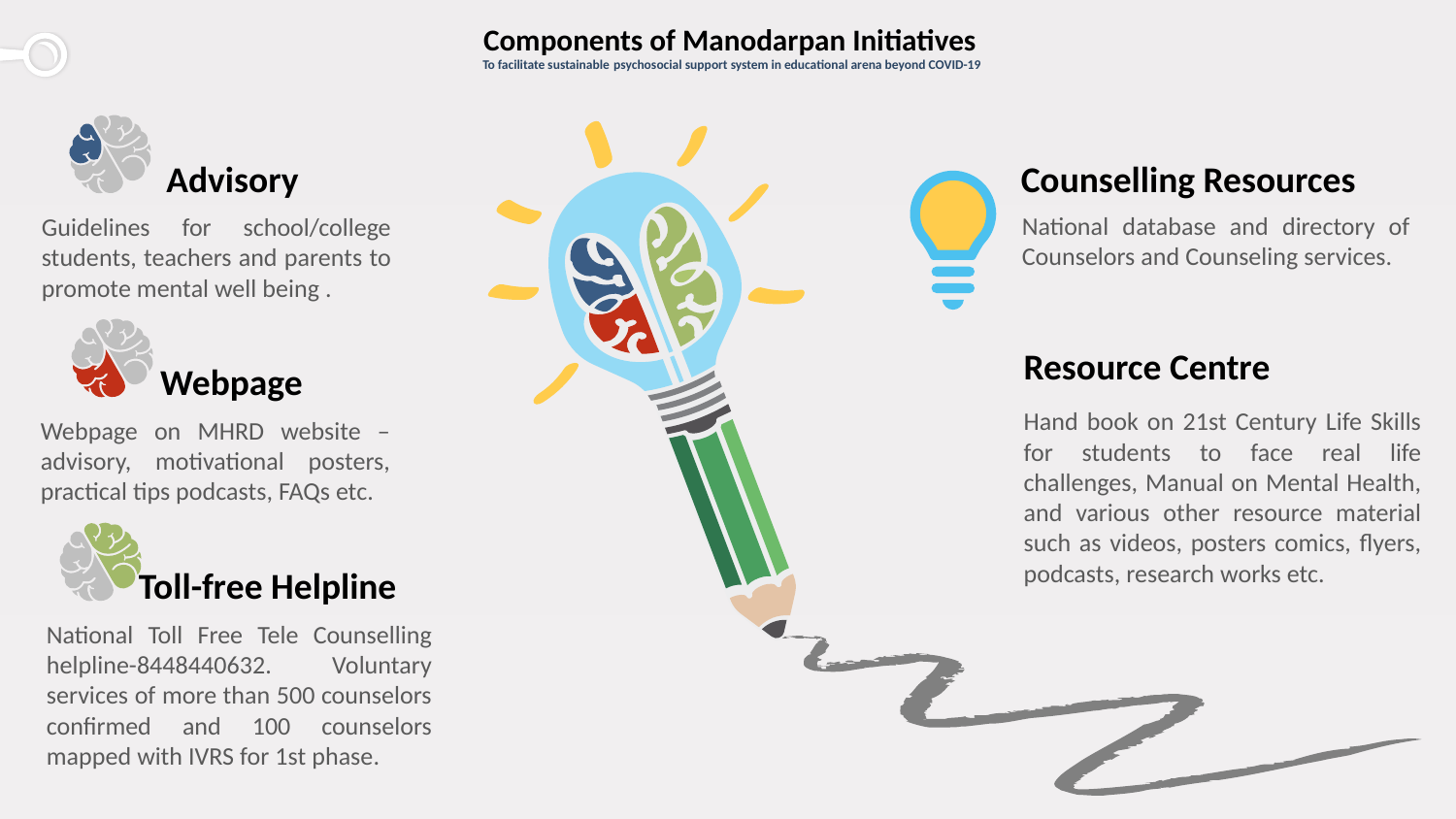

# Components of Manodarpan Initiatives To facilitate sustainable psychosocial support system in educational arena beyond COVID-19

    Advisory
Guidelines for school/college students, teachers and parents to promote mental well being .

Counselling Resources
National database and directory of Counselors and Counseling services.

Resource Centre
Hand book on 21st Century Life Skills for students to face real life challenges, Manual on Mental Health, and various other resource material such as videos, posters comics, flyers, podcasts, research works etc.

    Webpage
Webpage on MHRD website – advisory, motivational posters, practical tips podcasts, FAQs etc.

       Toll-free Helpline
National Toll Free Tele Counselling helpline-8448440632. Voluntary services of more than 500 counselors confirmed and 100 counselors mapped with IVRS for 1st phase.